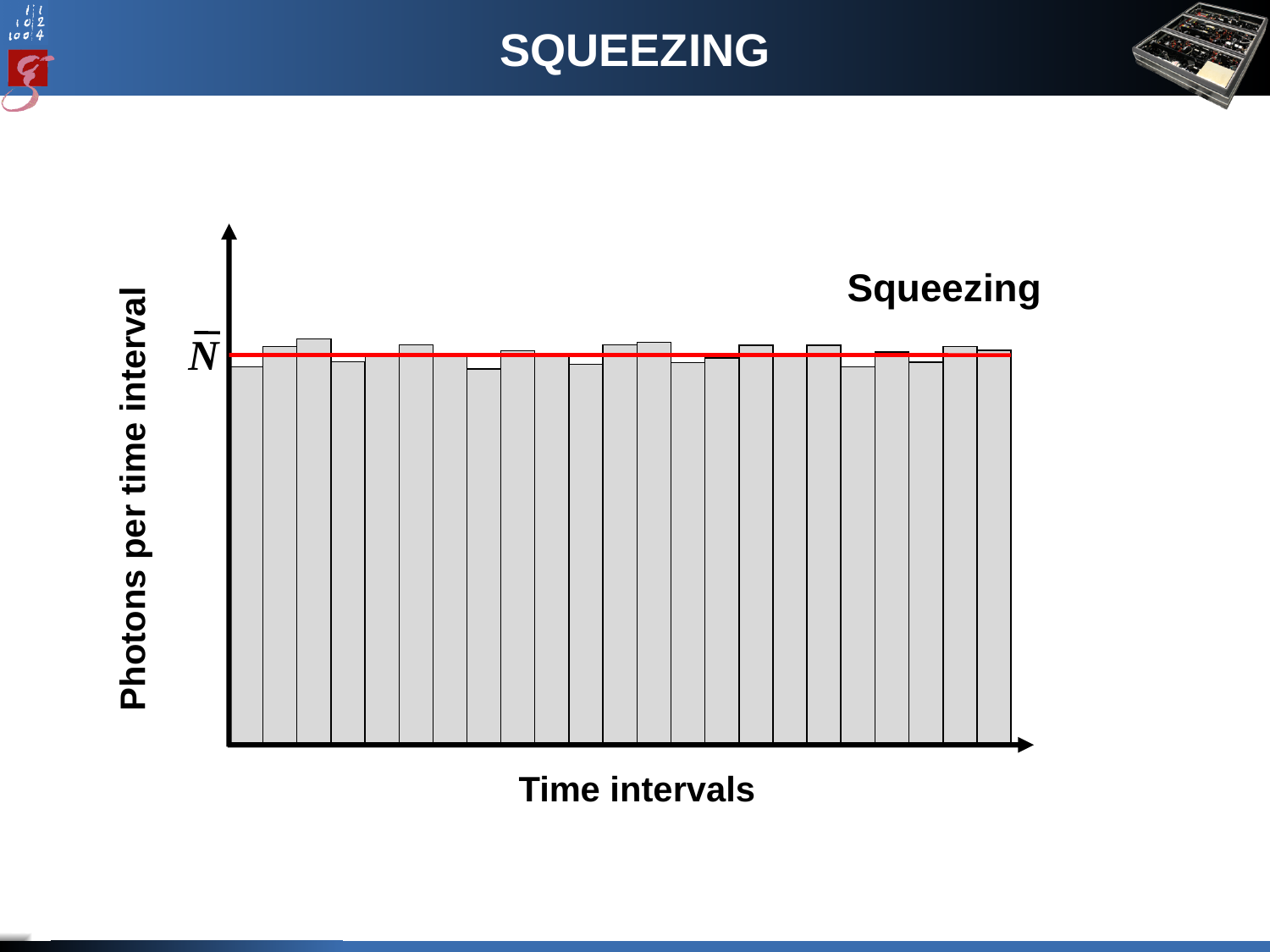

SQUEEZING

Squeezing
N

Photons per time interval

Time intervals